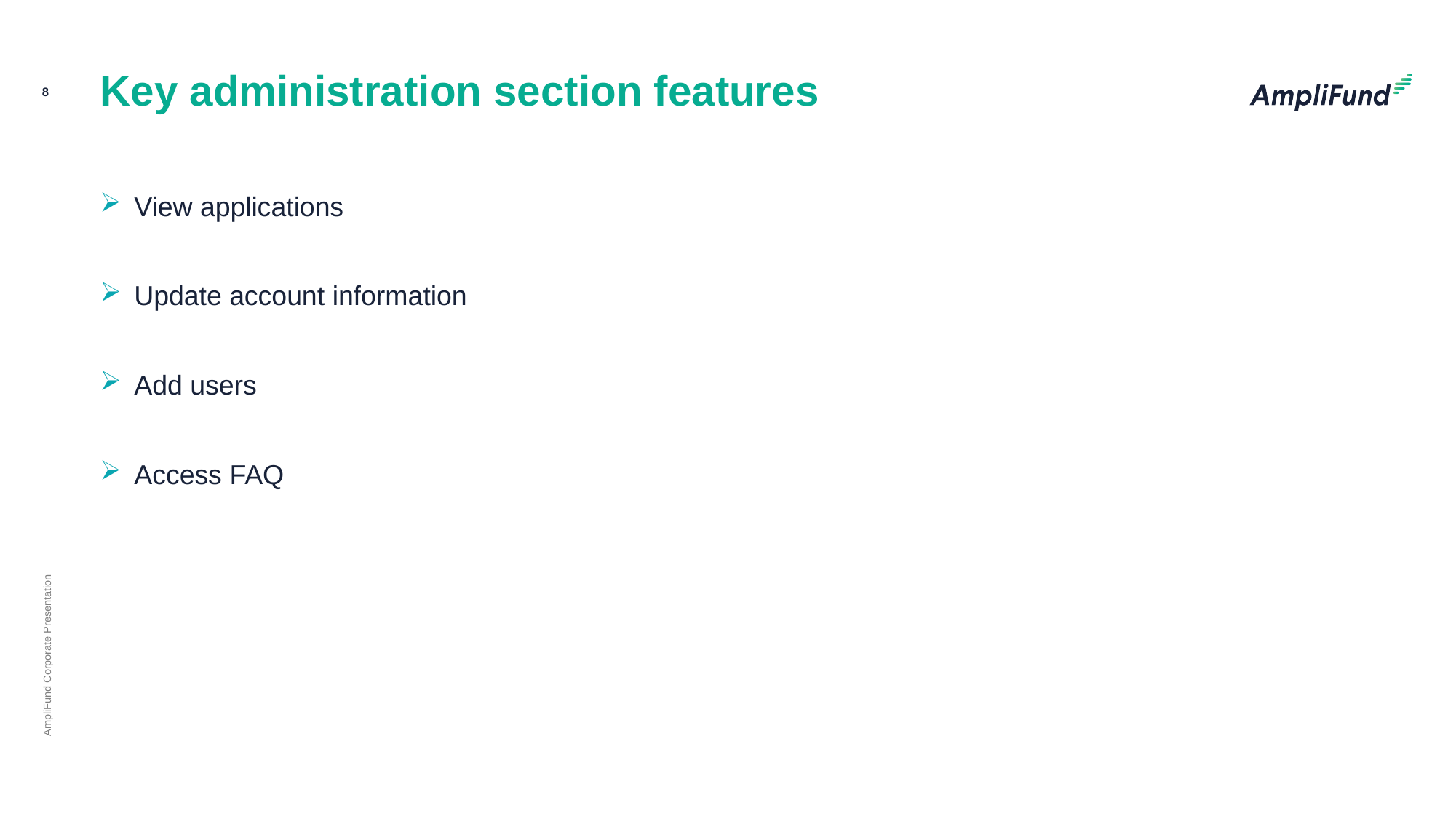

Key administration section features
8
View applications

Update account information

Add users

Access FAQ